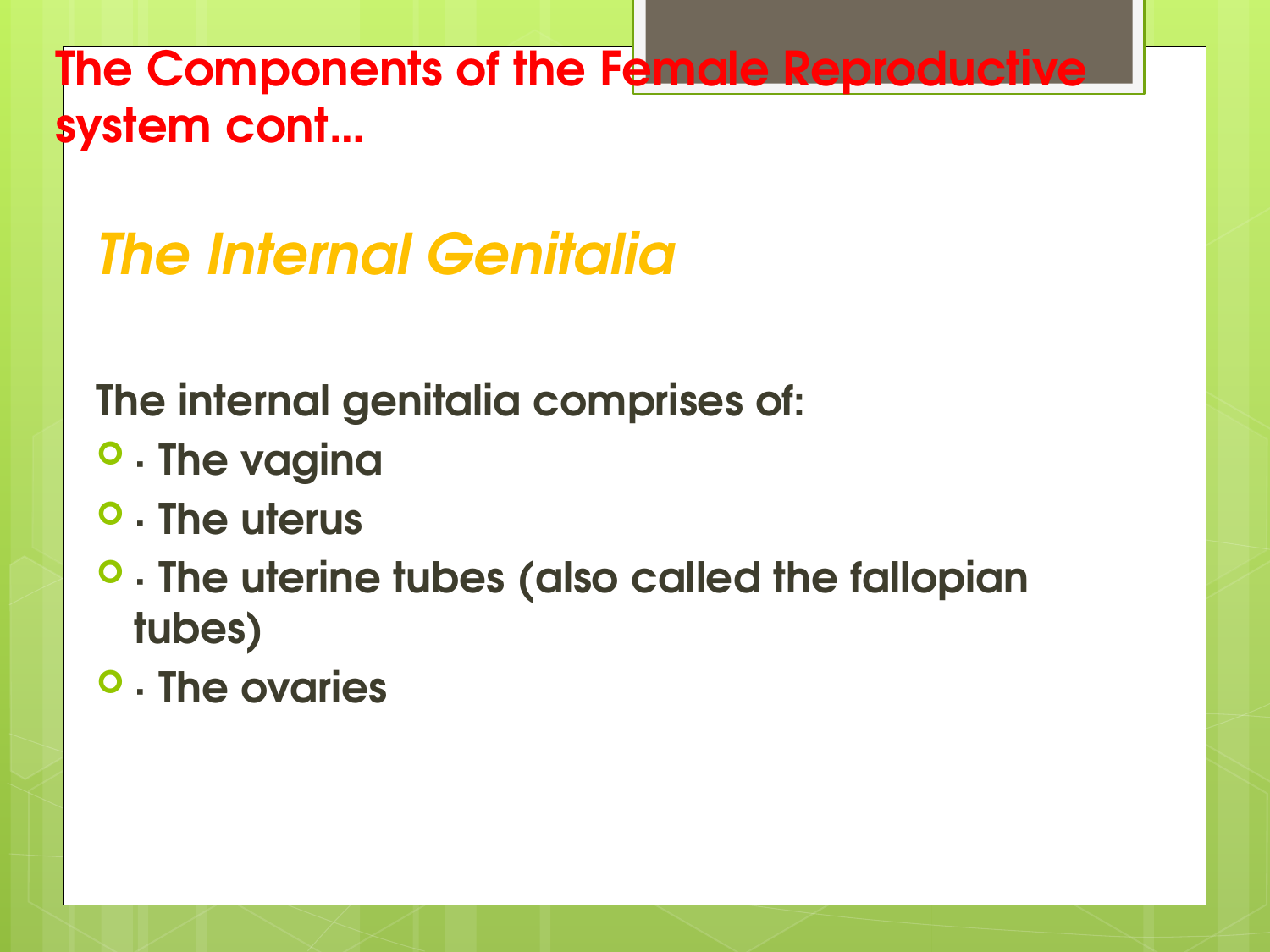

# The Components of the Female Reproductive system cont…
The Internal Genitalia

The internal genitalia comprises of:
· The vagina
· The uterus
· The uterine tubes (also called the fallopian tubes)
· The ovaries